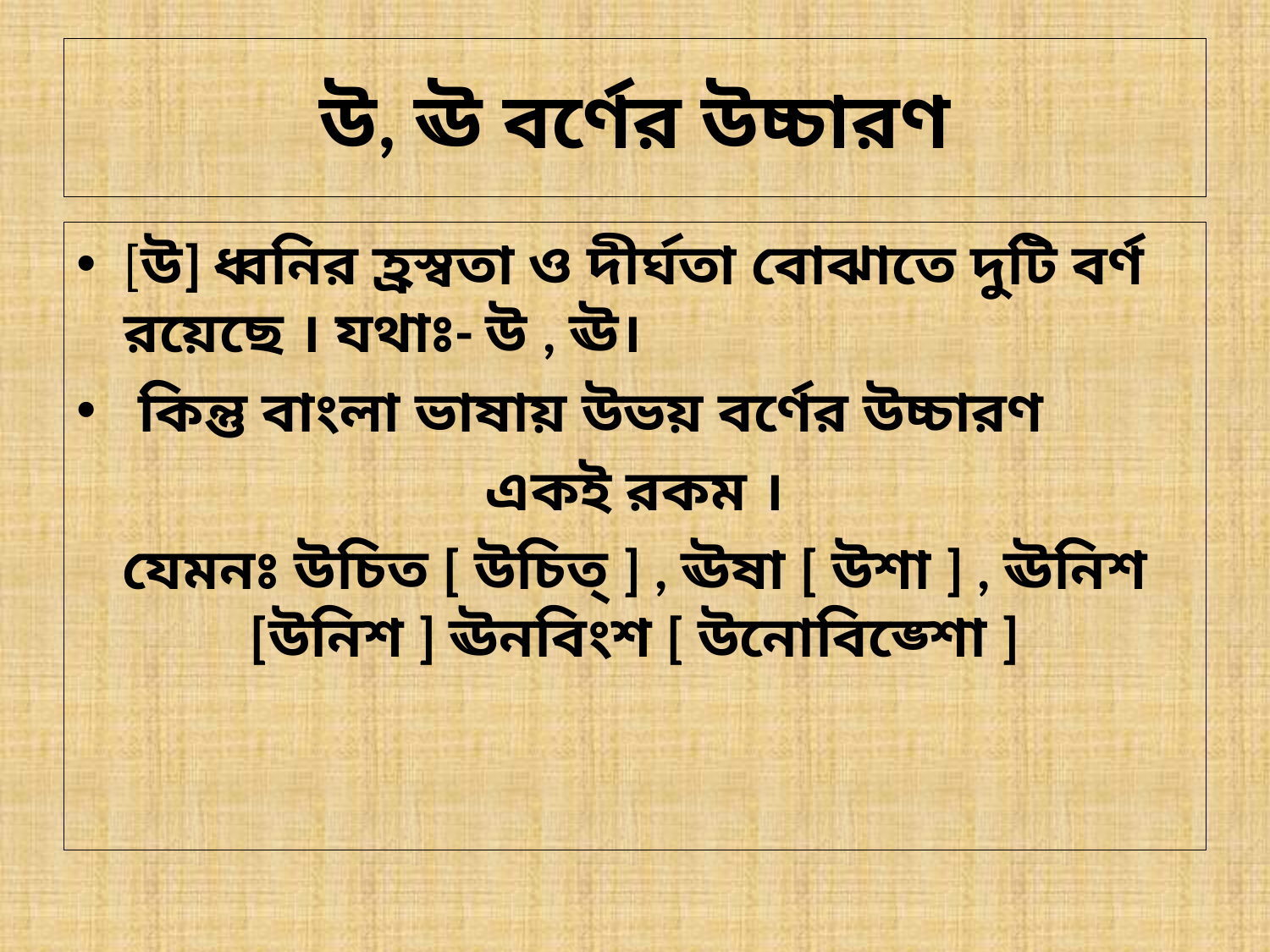

# উ, ঊ বর্ণের উচ্চারণ
[উ] ধ্বনির হ্রস্বতা ও দীর্ঘতা বোঝাতে দুটি বর্ণ রয়েছে । যথাঃ- উ , ঊ।
 কিন্তু বাংলা ভাষায় উভয় বর্ণের উচ্চারণ
 একই রকম ।
যেমনঃ উচিত [ উচিত্ ] , ঊষা [ উশা ] , ঊনিশ [উনিশ ] ঊনবিংশ [ উনোবিঙ্শো ]